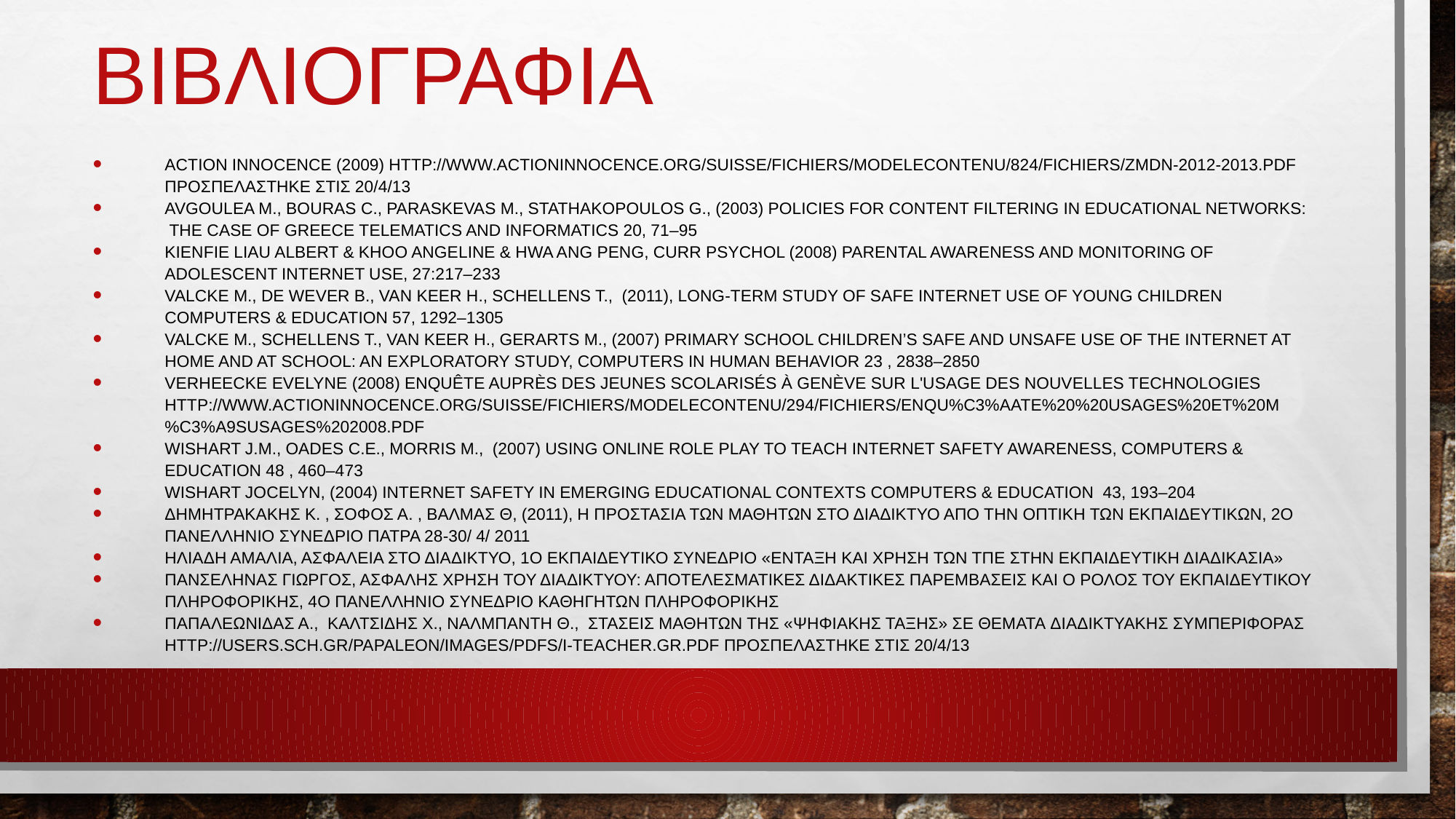

# ΒΙΒΛΙΟΓΡΑΦΙΑ
Action Innocence (2009) http://www.actioninnocence.org/suisse/Fichiers/ModeleContenu/824/Fichiers/ZMDN-2012-2013.pdf προςπελαςτηκε ςτις 20/4/13
Avgoulea M., Bouras C., Paraskevas M., Stathakopoulos G., (2003) Policies for content ﬁltering in educational networks: the case of Greece Telematics and Informatics 20, 71–95,
Kienfie Liau Albert & Khoo Angeline & Hwa Ang Peng, Curr Psychol (2008) Parental Awareness and Monitoring of Adolescent Internet Use, 27:217–233
Valcke M., De Wever B., Van Keer H., Schellens T.,  (2011), Long-term study of safe Internet use of young children Computers & Education 57, 1292–1305
Valcke M., Schellens T., Van Keer H., Gerarts M., (2007) Primary school children’s safe and unsafe use of the Internet at home and at school: An exploratory study, Computers in Human Behavior 23 , 2838–2850
Verheecke Evelyne (2008) Enquête auprès des jeunes scolarisés à Genève sur l'usage des nouvelles technologies http://www.actioninnocence.org/suisse/Fichiers/ModeleContenu/294/Fichiers/Enqu%C3%AAte%20%20Usages%20et%20m%C3%A9susages%202008.pdf
Wishart J.M., Oades C.E., Morris M.,  (2007) Using online role play to teach internet safety awareness, Computers & Education 48 , 460–473
Wishart Jocelyn, (2004) Internet safety in emerging educational contexts Computers & Education  43, 193–204
Δημητρακακης Κ. , Σοφος Α. , Βαλμας Θ, (2011), Η προςταςια των μαθητων ςτο διαδικτυο απο την οπτικη των εκπαιδευτικων, 2Ο Πανελληνιο ςυνεδριο Πατρα 28-30/ 4/ 2011
Ηλιαδη Αμαλια, Αςφαλεια ςτο διαδικτυο, 1ο Εκπαιδευτικο Συνεδριο «Ενταξη και Χρηςη των ΤΠΕ ςτην Εκπαιδευτικη Διαδικαςια»
Πανςεληνας Γιωργος, Αςφαλης χρηςη του διαδικτυου: Αποτελεςματικες διδακτικες παρεμβαςεις και ο ρολος του εκπαιδευτικου Πληροφορικης, 4ο Πανελληνιο Συνεδριο Καθηγητων Πληροφορικης
Παπαλεωνιδας Α.,  Καλτςιδης Χ., Ναλμπαντη Θ.,  Σταςεις μαθητων της «ψηφιακης ταξης» ςε θεματα Διαδικτυακης ςυμπεριφορας http://users.sch.gr/papaleon/images/pdfs/i-teacher.gr.pdf προςπελαςτηκε ςτις 20/4/13